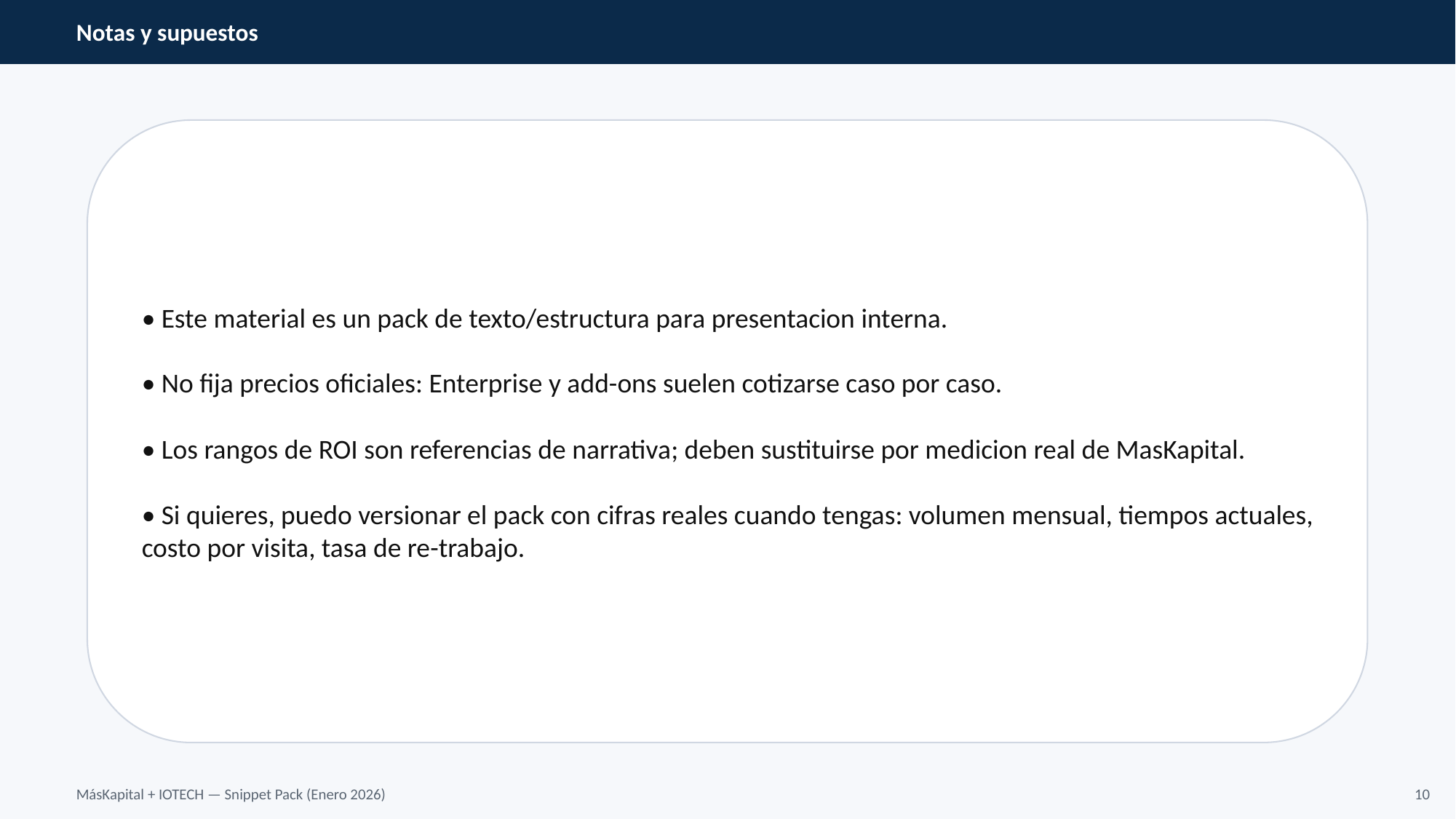

Notas y supuestos

• Este material es un pack de texto/estructura para presentacion interna.

• No fija precios oficiales: Enterprise y add-ons suelen cotizarse caso por caso.

• Los rangos de ROI son referencias de narrativa; deben sustituirse por medicion real de MasKapital.

• Si quieres, puedo versionar el pack con cifras reales cuando tengas: volumen mensual, tiempos actuales, costo por visita, tasa de re-trabajo.
MásKapital + IOTECH — Snippet Pack (Enero 2026)
10